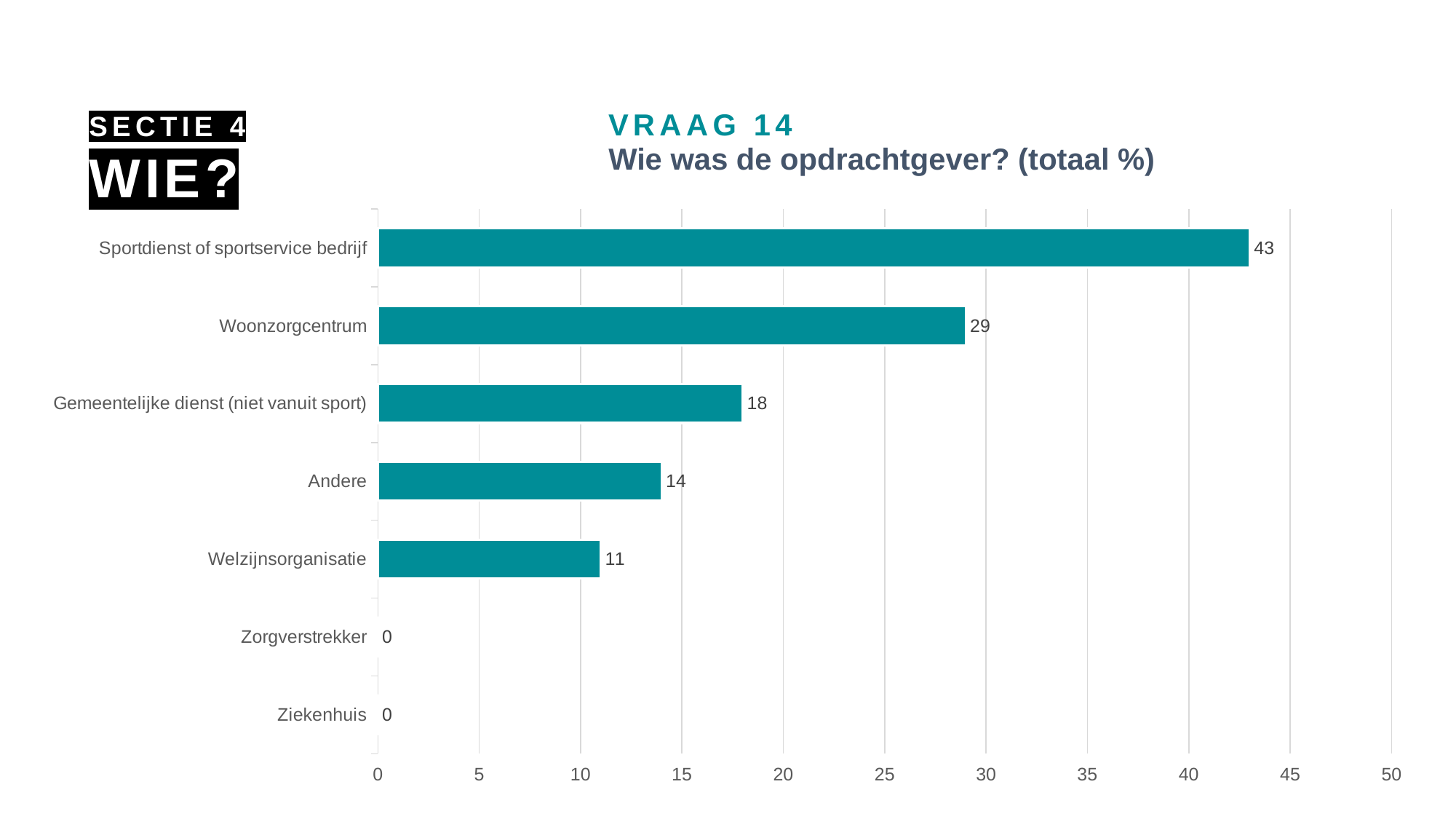

# Wie?
Sectie 4
VRAAG 14
Wie was de opdrachtgever? (totaal %)

### Chart

| Category | Profiel lesgever |
|---|---|
| Ziekenhuis | 0.0 |
| Zorgverstrekker | 0.0 |
| Welzijnsorganisatie | 11.0 |
| Andere | 14.0 |
| Gemeentelijke dienst (niet vanuit sport) | 18.0 |
| Woonzorgcentrum | 29.0 |
| Sportdienst of sportservice bedrijf | 43.0 |